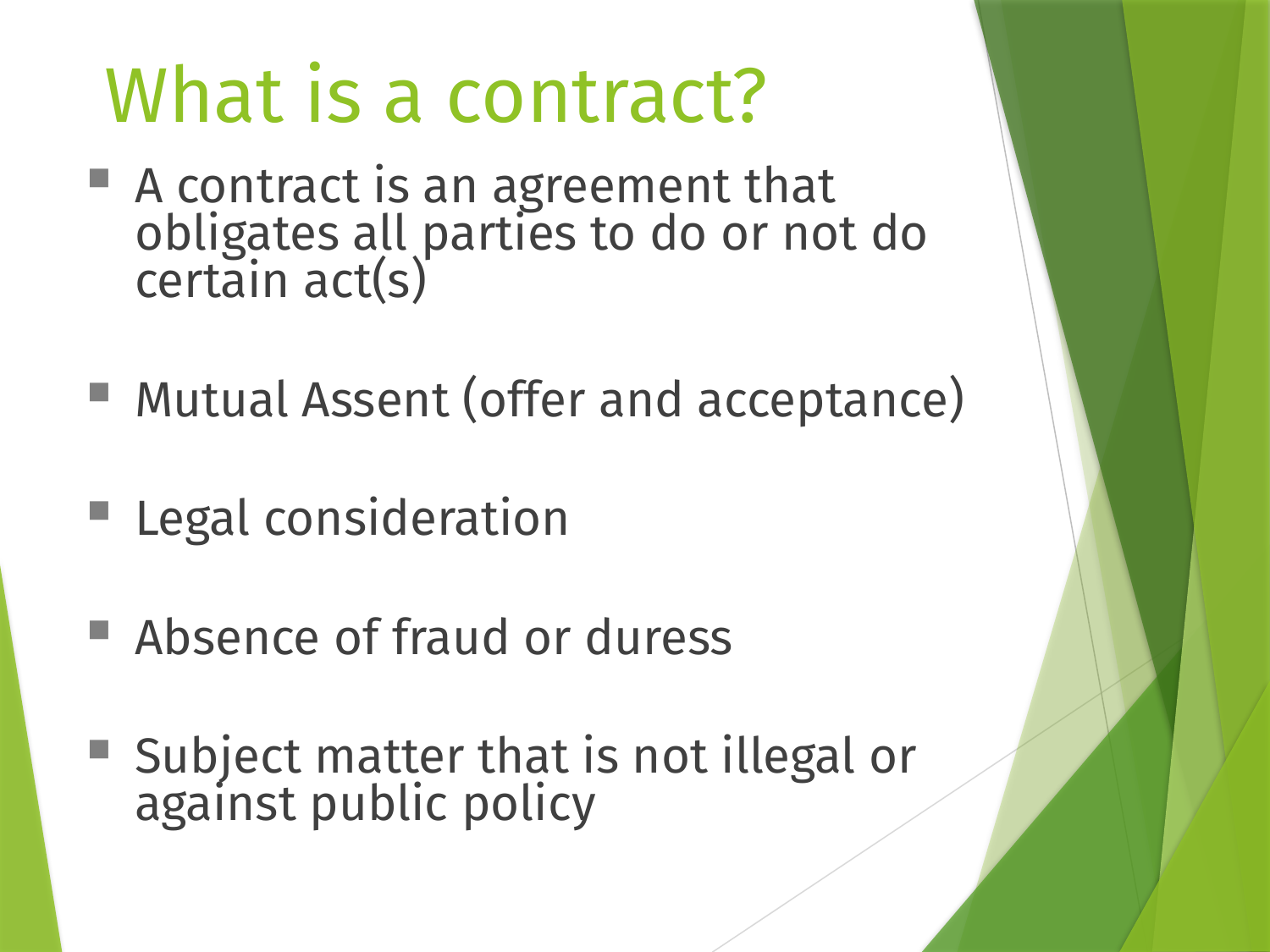

What is a contract?
A contract is an agreement that obligates all parties to do or not do certain act(s)

Mutual Assent (offer and acceptance)

Legal consideration

Absence of fraud or duress

Subject matter that is not illegal or against public policy